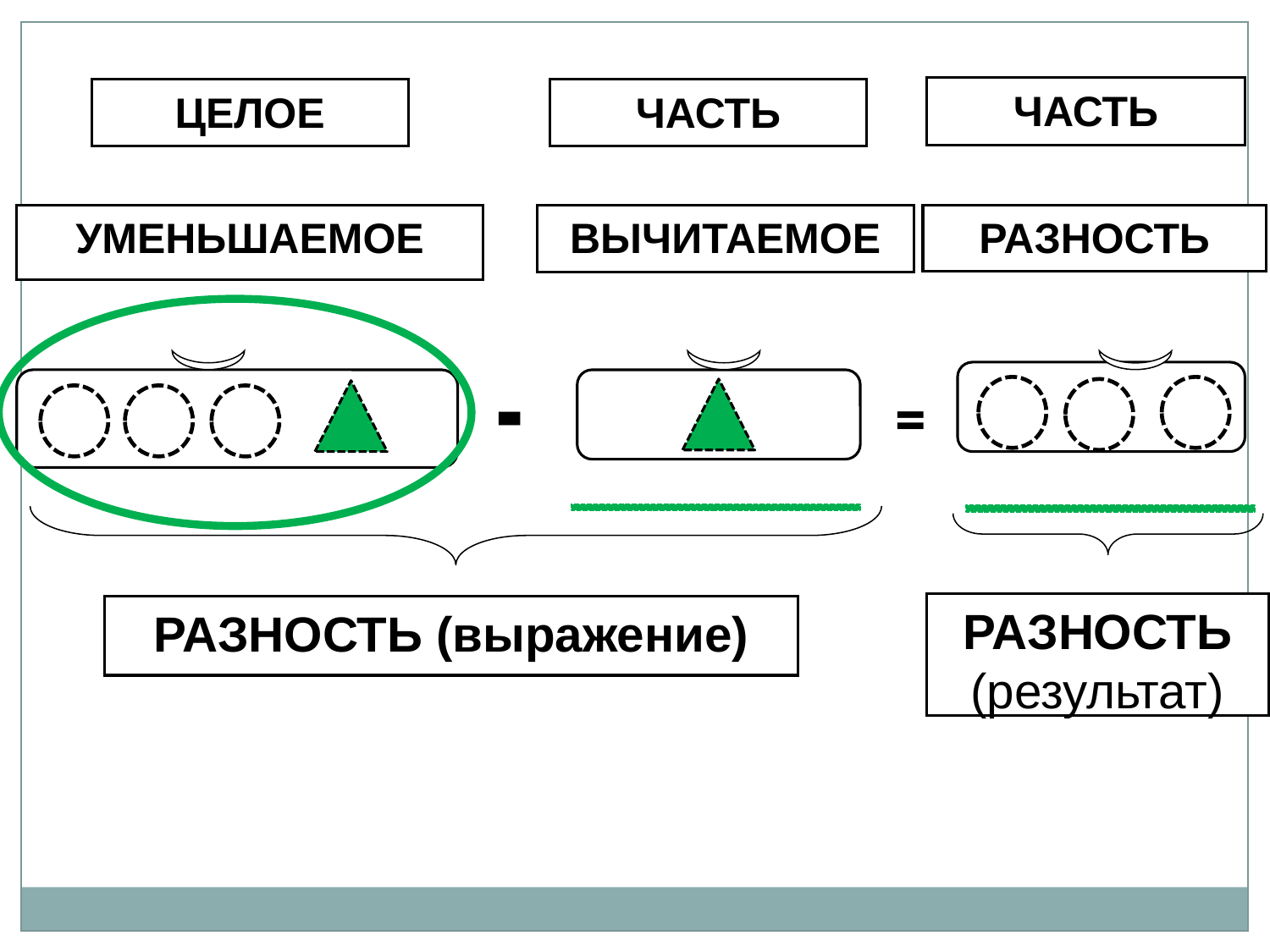

ЧАСТЬ
ЦЕЛОЕ
ЧАСТЬ

РАЗНОСТЬ
УМЕНЬШАЕМОЕ
ВЫЧИТАЕМОЕ

-

=

РАЗНОСТЬ
(результат)
РАЗНОСТЬ (выражение)